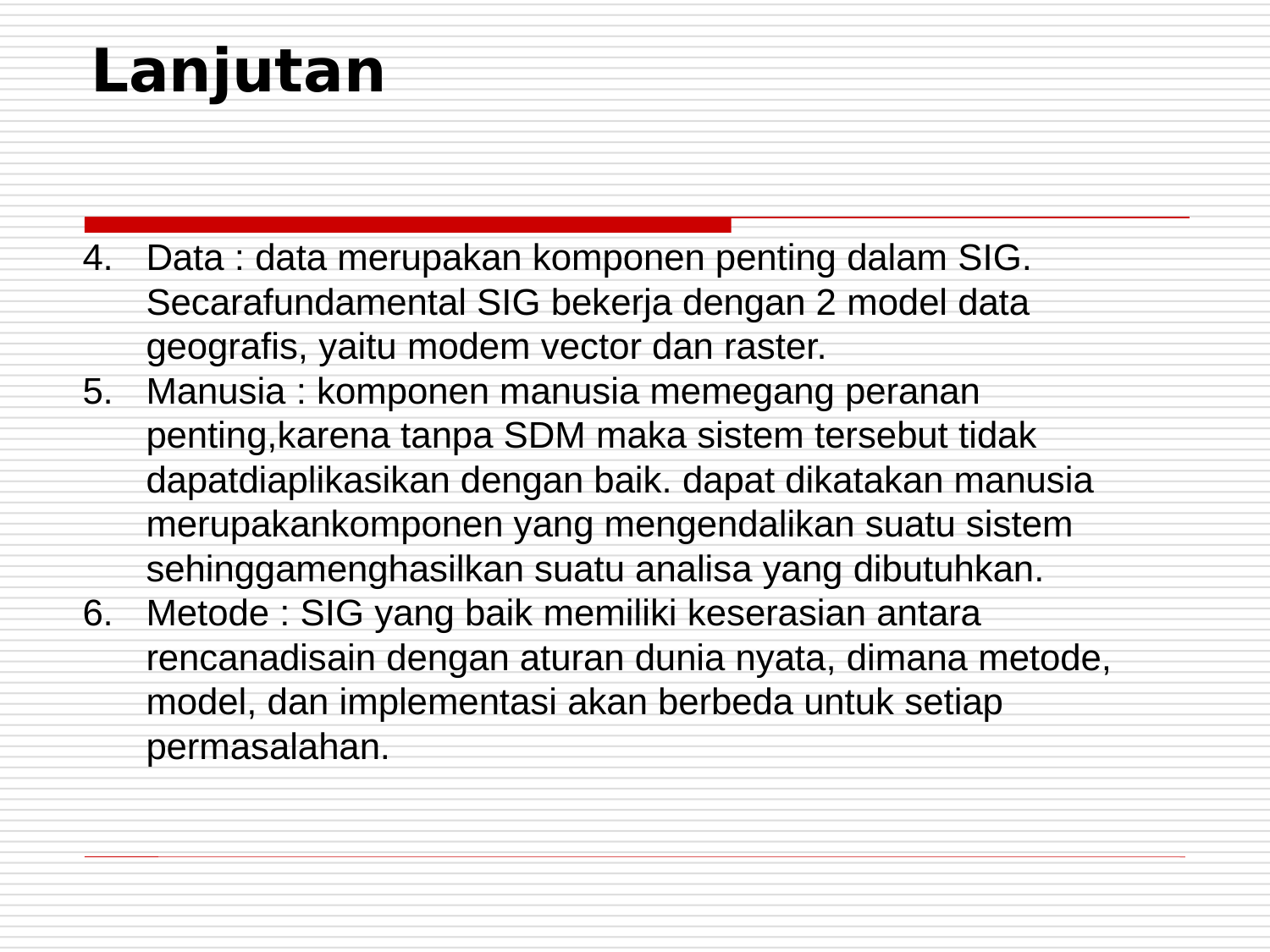

# Lanjutan
Data : data merupakan komponen penting dalam SIG. Secarafundamental SIG bekerja dengan 2 model data geografis, yaitu modem vector dan raster.
Manusia : komponen manusia memegang peranan penting,karena tanpa SDM maka sistem tersebut tidak dapatdiaplikasikan dengan baik. dapat dikatakan manusia merupakankomponen yang mengendalikan suatu sistem sehinggamenghasilkan suatu analisa yang dibutuhkan.
Metode : SIG yang baik memiliki keserasian antara rencanadisain dengan aturan dunia nyata, dimana metode, model, dan implementasi akan berbeda untuk setiap permasalahan.